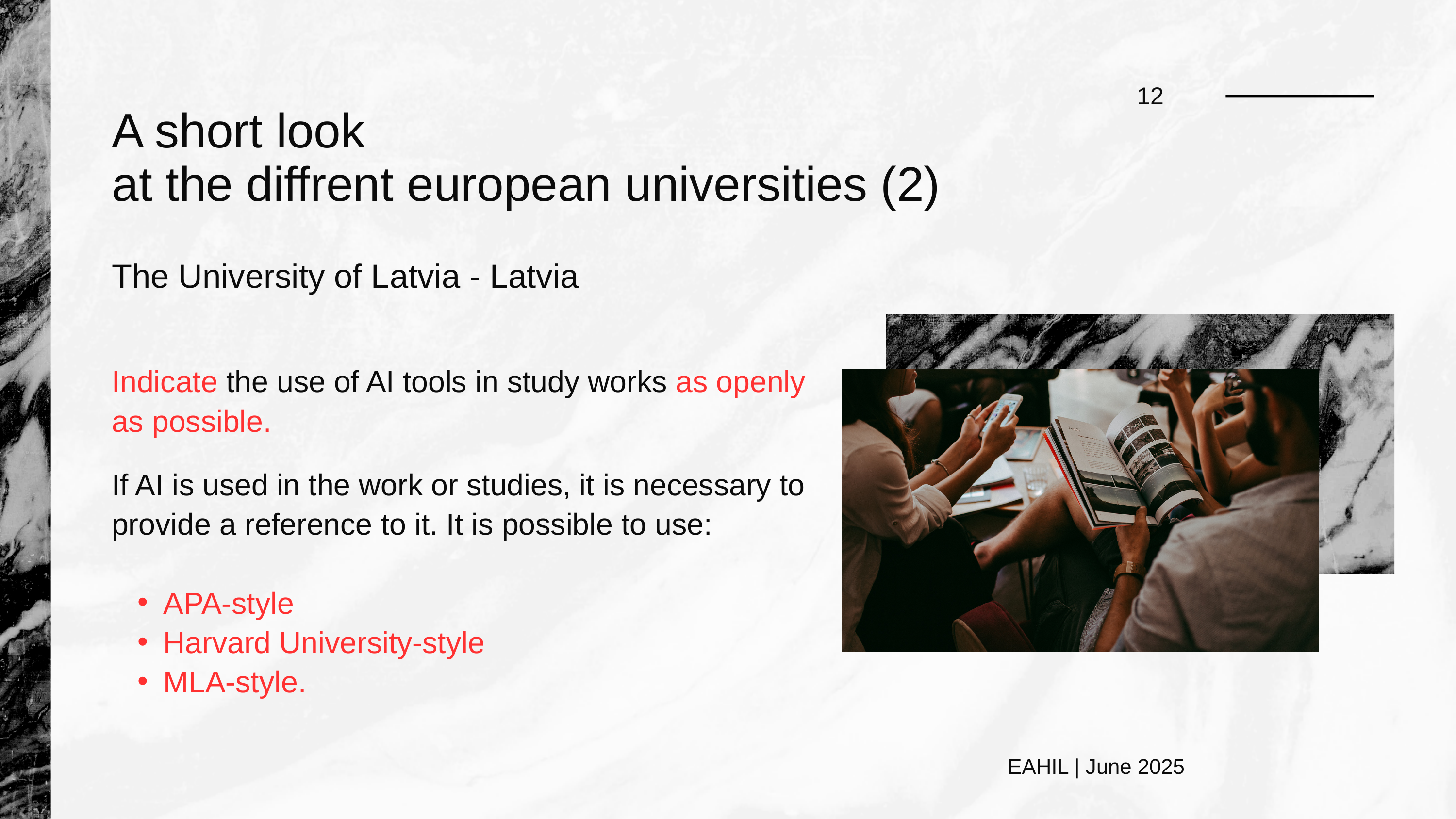

12

A short look
at the diffrent european universities (2)
The University of Latvia - Latvia

Indicate the use of AI tools in study works as openly as possible.

If AI is used in the work or studies, it is necessary to provide a reference to it. It is possible to use:

APA-style
Harvard University-style
MLA-style.

EAHIL | June 2025